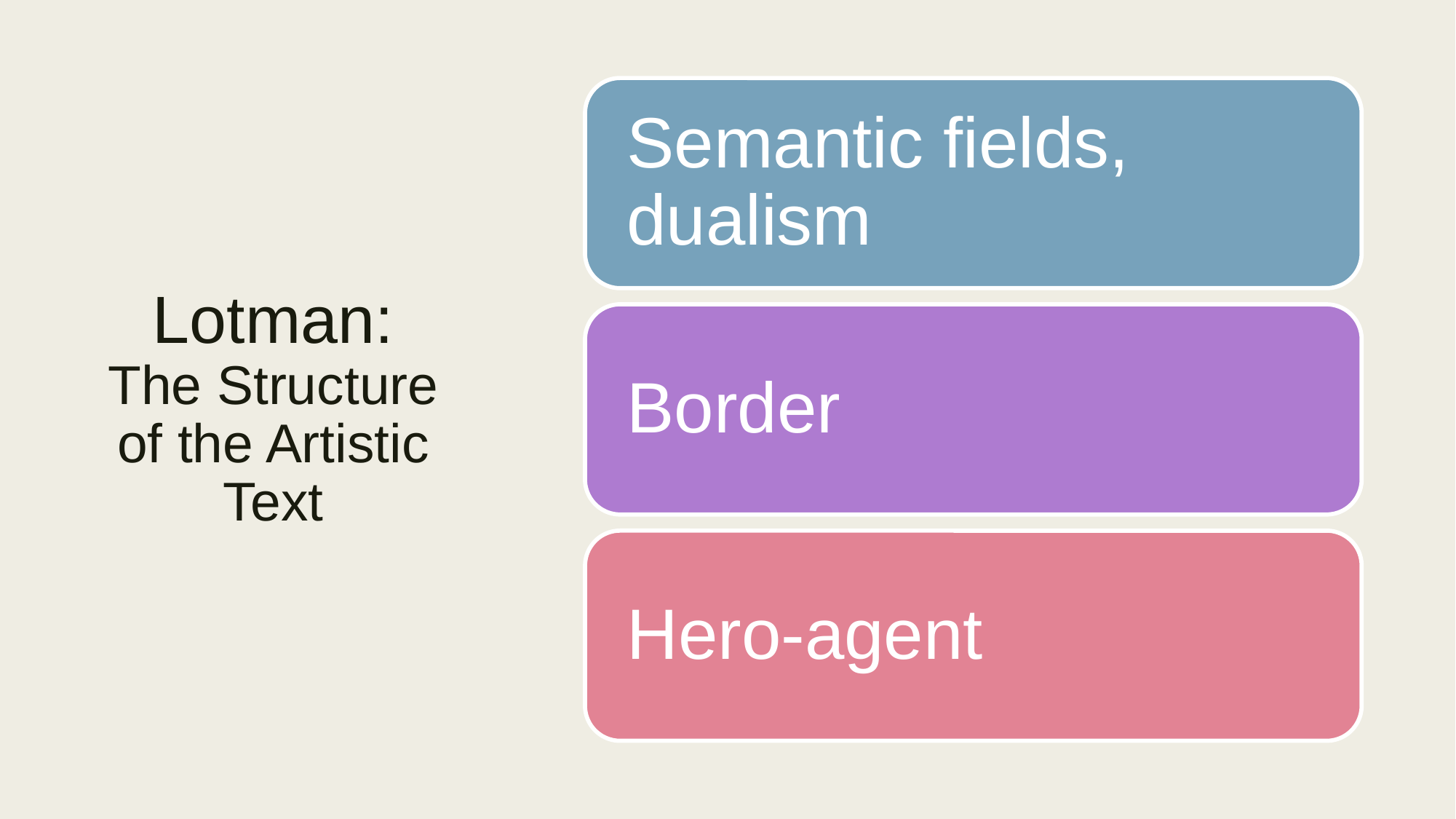

# Lotman: The Structure of the Artistic Text
Semantic fields, dualism
Border
Hero-agent